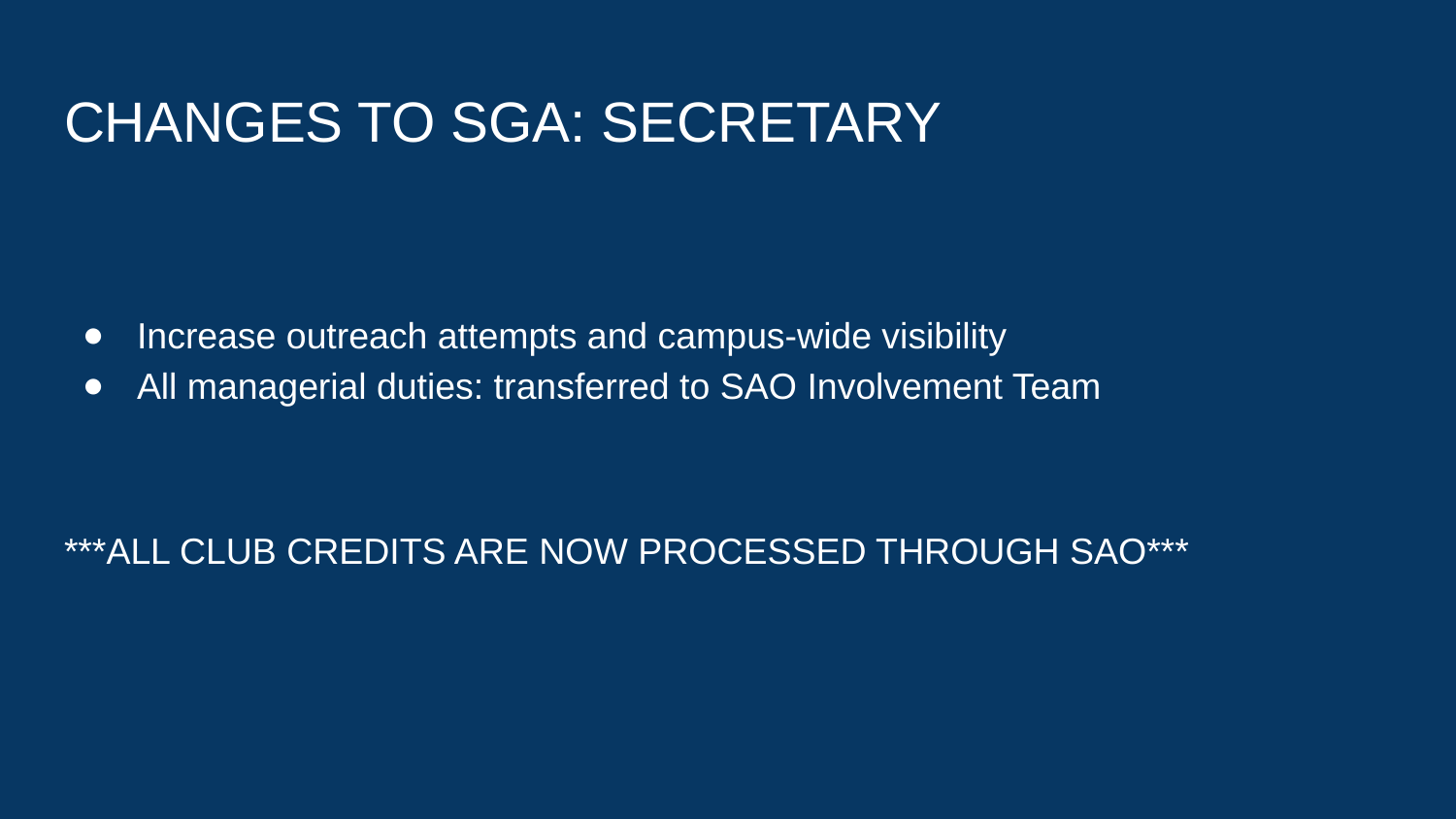

# CHANGES TO SGA: SECRETARY

Increase outreach attempts and campus-wide visibility
All managerial duties: transferred to SAO Involvement Team

***ALL CLUB CREDITS ARE NOW PROCESSED THROUGH SAO***